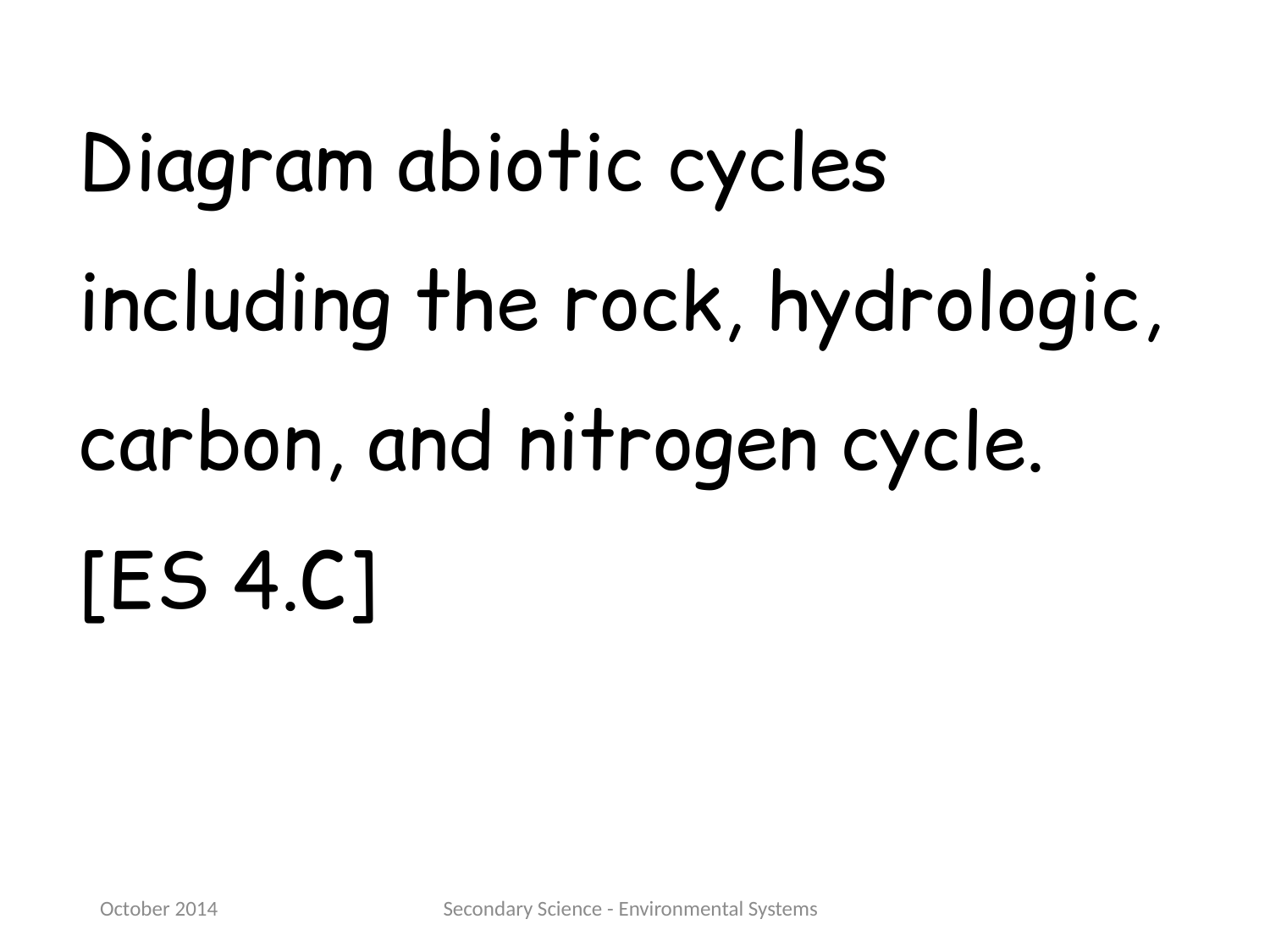

Diagram abiotic cycles including the rock, hydrologic, carbon, and nitrogen cycle. [ES 4.C]

October 2014
Secondary Science - Environmental Systems